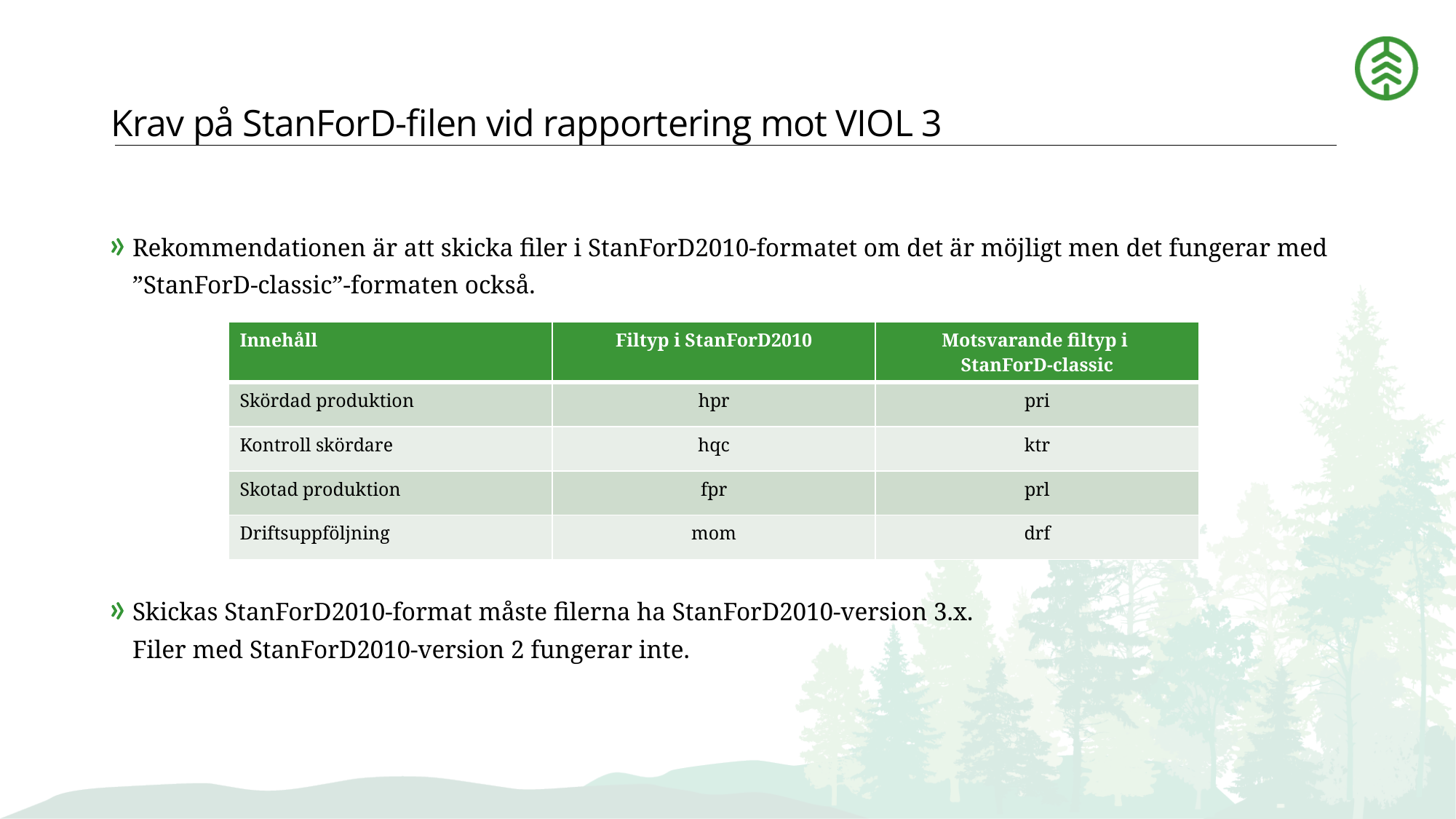

# Krav på StanForD-filen vid rapportering mot VIOL 3
Rekommendationen är att skicka filer i StanForD2010-formatet om det är möjligt men det fungerar med ”StanForD-classic”-formaten också.

Skickas StanForD2010-format måste filerna ha StanForD2010-version 3.x.
Filer med StanForD2010-version 2 fungerar inte.
| Innehåll | Filtyp i StanForD2010 | Motsvarande filtyp i StanForD-classic |
| --- | --- | --- |
| Skördad produktion | hpr | pri |
| Kontroll skördare | hqc | ktr |
| Skotad produktion | fpr | prl |
| Driftsuppföljning | mom | drf |